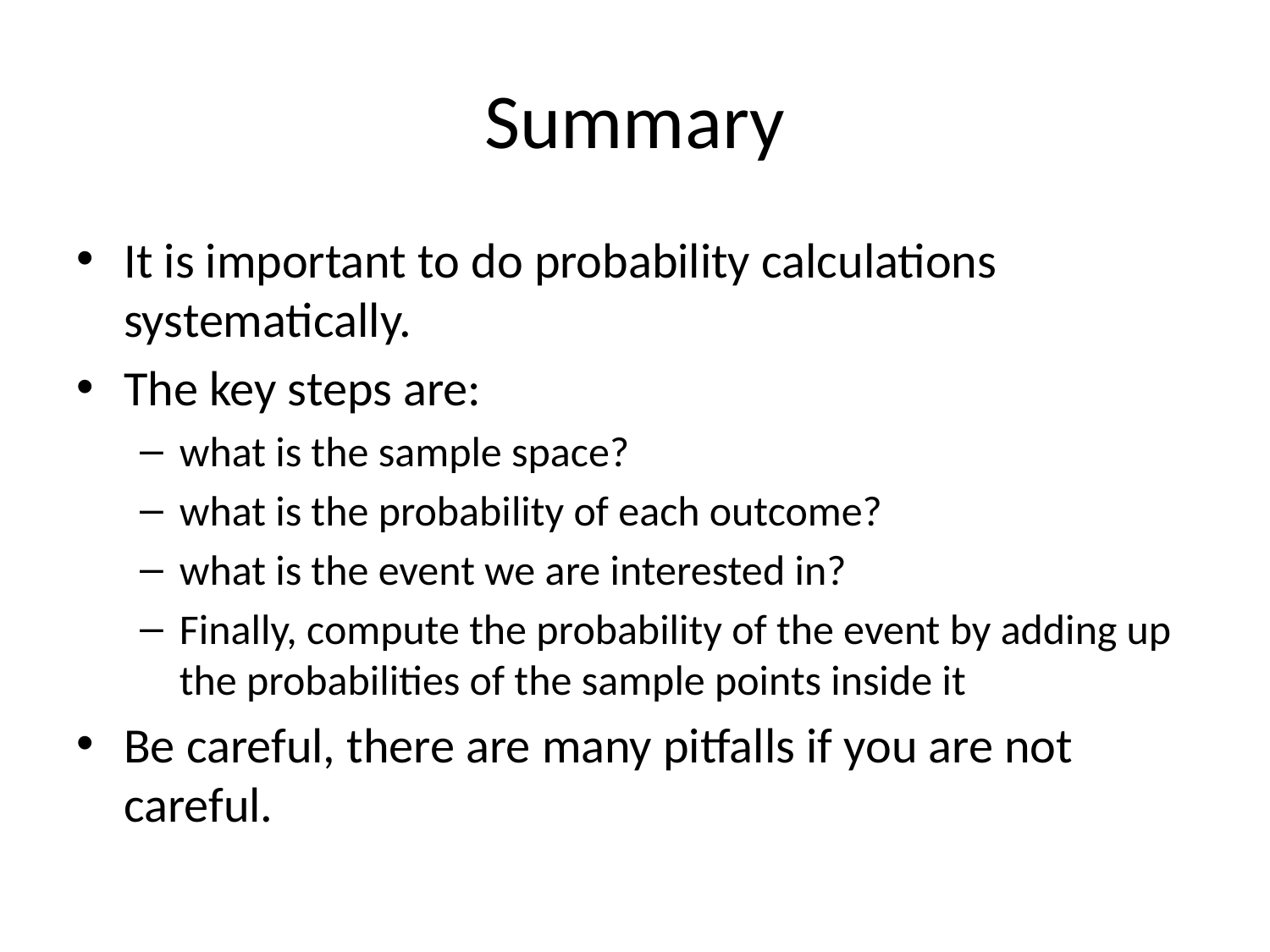

# Summary
It is important to do probability calculations systematically.
The key steps are:
what is the sample space?
what is the probability of each outcome?
what is the event we are interested in?
Finally, compute the probability of the event by adding up the probabilities of the sample points inside it
Be careful, there are many pitfalls if you are not careful.